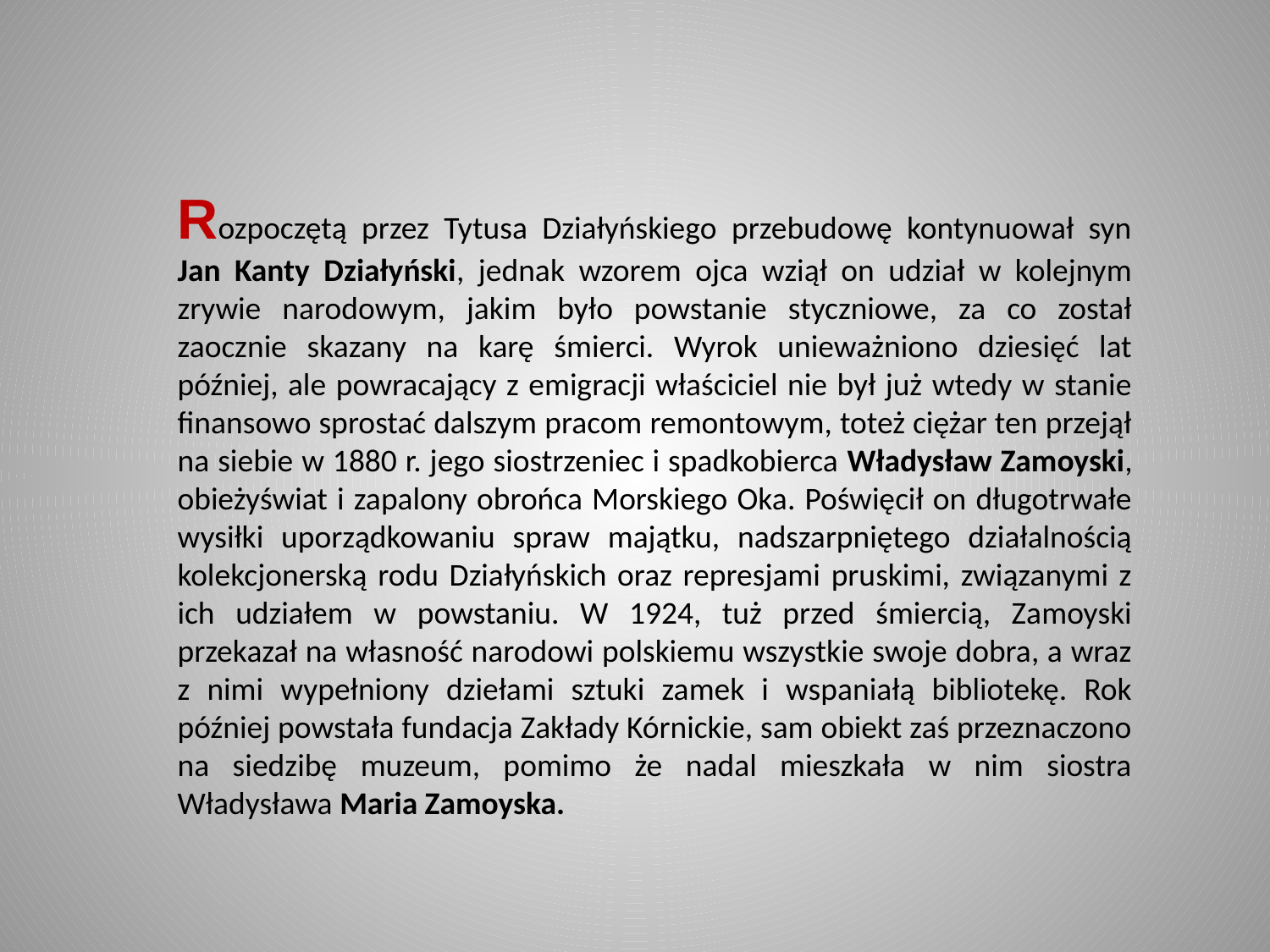

Rozpoczętą przez Tytusa Działyńskiego przebudowę kontynuował syn Jan Kanty Działyński, jednak wzorem ojca wziął on udział w kolejnym zrywie narodowym, jakim było powstanie styczniowe, za co został zaocznie skazany na karę śmierci. Wyrok unieważniono dziesięć lat później, ale powracający z emigracji właściciel nie był już wtedy w stanie finansowo sprostać dalszym pracom remontowym, toteż ciężar ten przejął na siebie w 1880 r. jego siostrzeniec i spadkobierca Władysław Zamoyski, obieżyświat i zapalony obrońca Morskiego Oka. Poświęcił on długotrwałe wysiłki uporządkowaniu spraw majątku, nadszarpniętego działalnością kolekcjonerską rodu Działyńskich oraz represjami pruskimi, związanymi z ich udziałem w powstaniu. W 1924, tuż przed śmiercią, Zamoyski przekazał na własność narodowi polskiemu wszystkie swoje dobra, a wraz z nimi wypełniony dziełami sztuki zamek i wspaniałą bibliotekę. Rok później powstała fundacja Zakłady Kórnickie, sam obiekt zaś przeznaczono na siedzibę muzeum, pomimo że nadal mieszkała w nim siostra Władysława Maria Zamoyska.